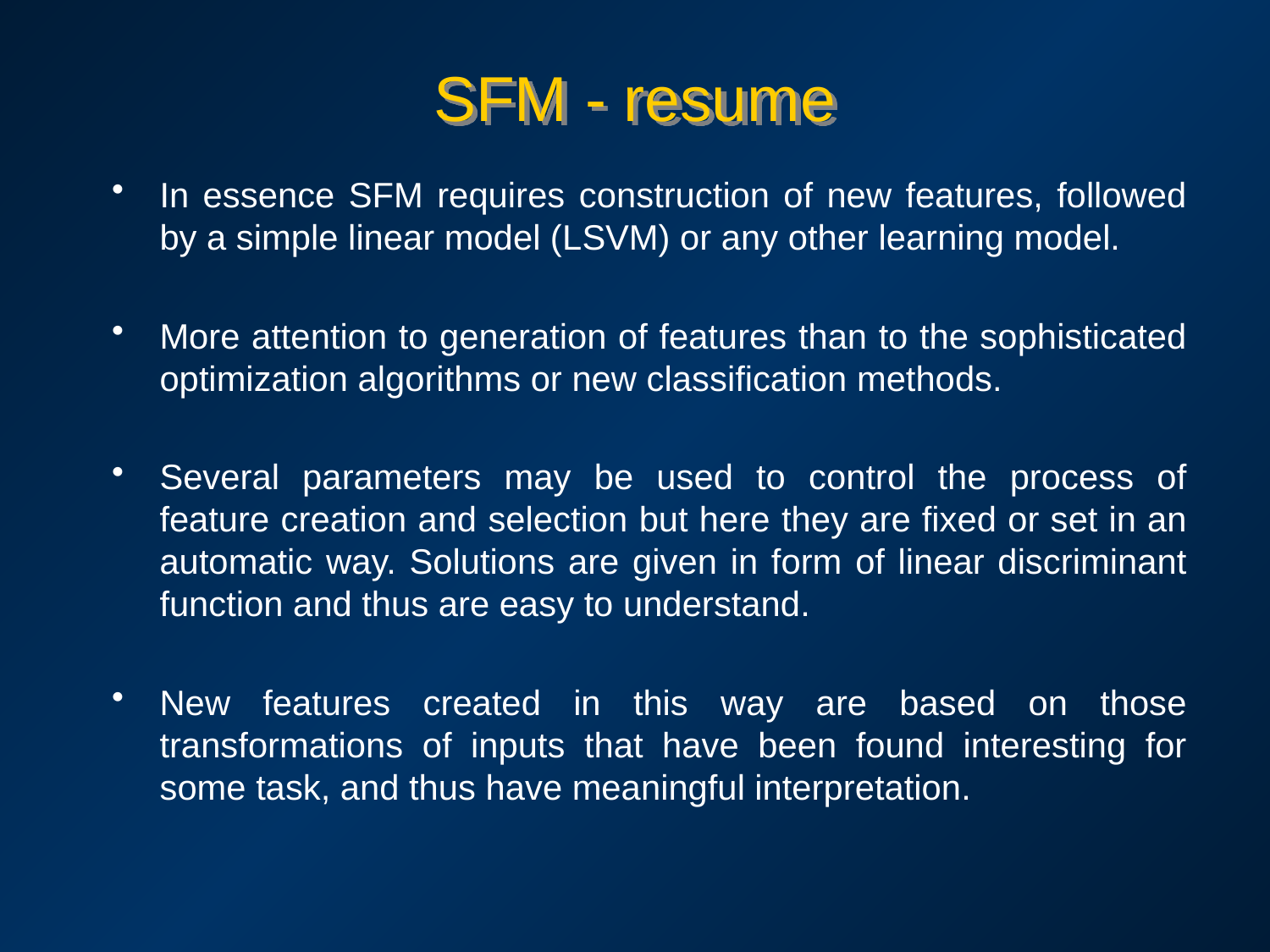

# SFM - resume
In essence SFM requires construction of new features, followed by a simple linear model (LSVM) or any other learning model.

More attention to generation of features than to the sophisticated optimization algorithms or new classification methods.

Several parameters may be used to control the process of feature creation and selection but here they are fixed or set in an automatic way. Solutions are given in form of linear discriminant function and thus are easy to understand.

New features created in this way are based on those transformations of inputs that have been found interesting for some task, and thus have meaningful interpretation.